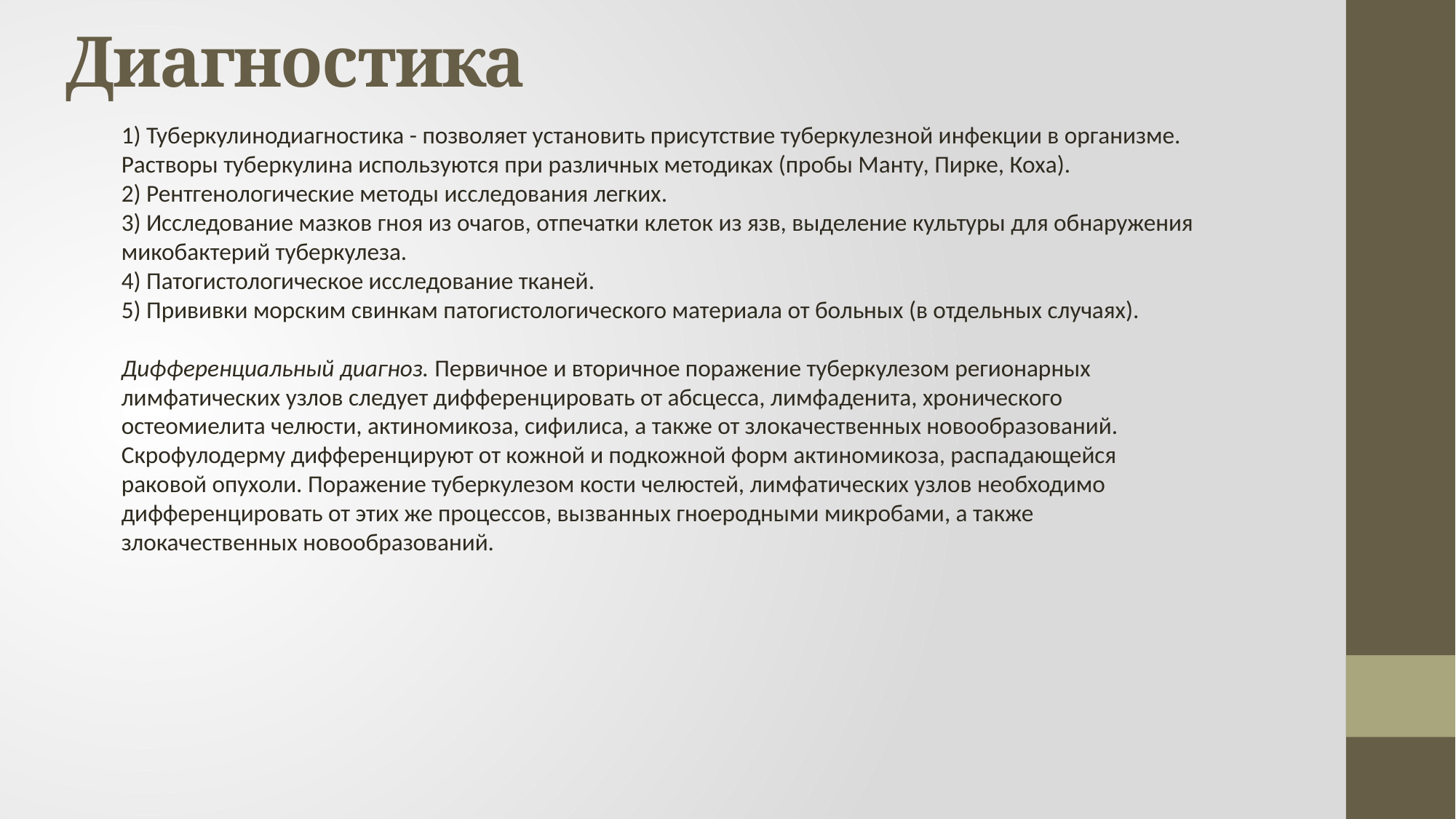

# Диагностика
1) Туберкулинодиагностика - позволяет установить присутствие туберкулезной инфекции в организме. Растворы туберкулина используются при различных методиках (пробы Манту, Пирке, Коха).
2) Рентгенологические методы исследования легких.
3) Исследование мазков гноя из очагов, отпечатки клеток из язв, выделение культуры для обнаружения микобактерий туберкулеза.
4) Патогистологическое исследование тканей.
5) Прививки морским свинкам патогистологического материала от больных (в отдельных случаях).

Дифференциальный диагноз. Первичное и вторичное поражение туберкулезом регионарных лимфатических узлов следует дифференцировать от абсцесса, лимфаденита, хронического остеомиелита челюсти, актиномикоза, сифилиса, а также от злокачественных новообразований. Скрофулодерму дифференцируют от кожной и подкожной форм актиномикоза, распадающейся раковой опухоли. Поражение туберкулезом кости челюстей, лимфатических узлов необходимо дифференцировать от этих же процессов, вызванных гноеродными микробами, а также злокачественных новообразований.